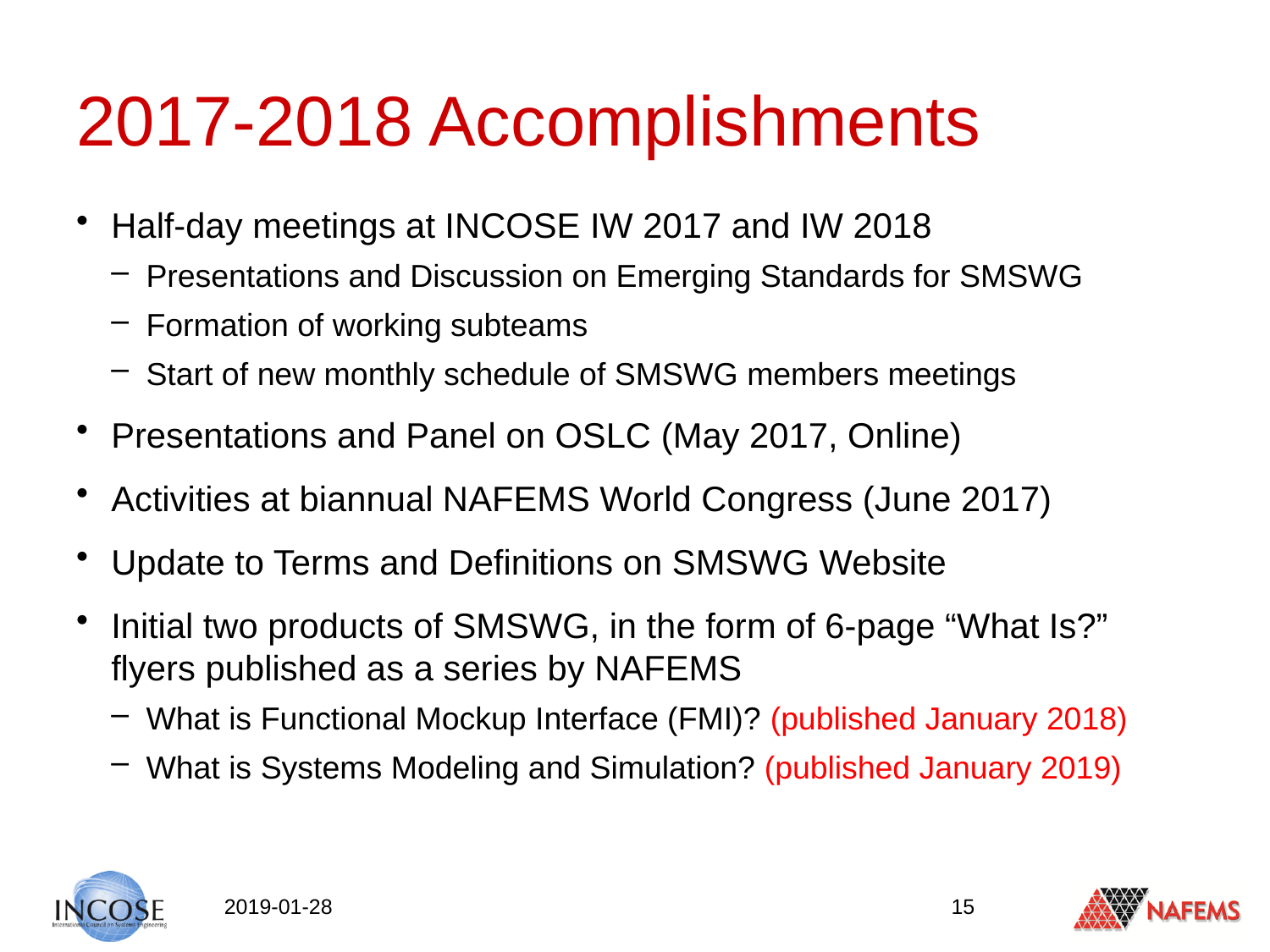

# 2017-2018 Accomplishments
Half-day meetings at INCOSE IW 2017 and IW 2018
Presentations and Discussion on Emerging Standards for SMSWG
Formation of working subteams
Start of new monthly schedule of SMSWG members meetings
Presentations and Panel on OSLC (May 2017, Online)
Activities at biannual NAFEMS World Congress (June 2017)
Update to Terms and Definitions on SMSWG Website
Initial two products of SMSWG, in the form of 6-page “What Is?” flyers published as a series by NAFEMS
What is Functional Mockup Interface (FMI)? (published January 2018)
What is Systems Modeling and Simulation? (published January 2019)

2019-01-28
15